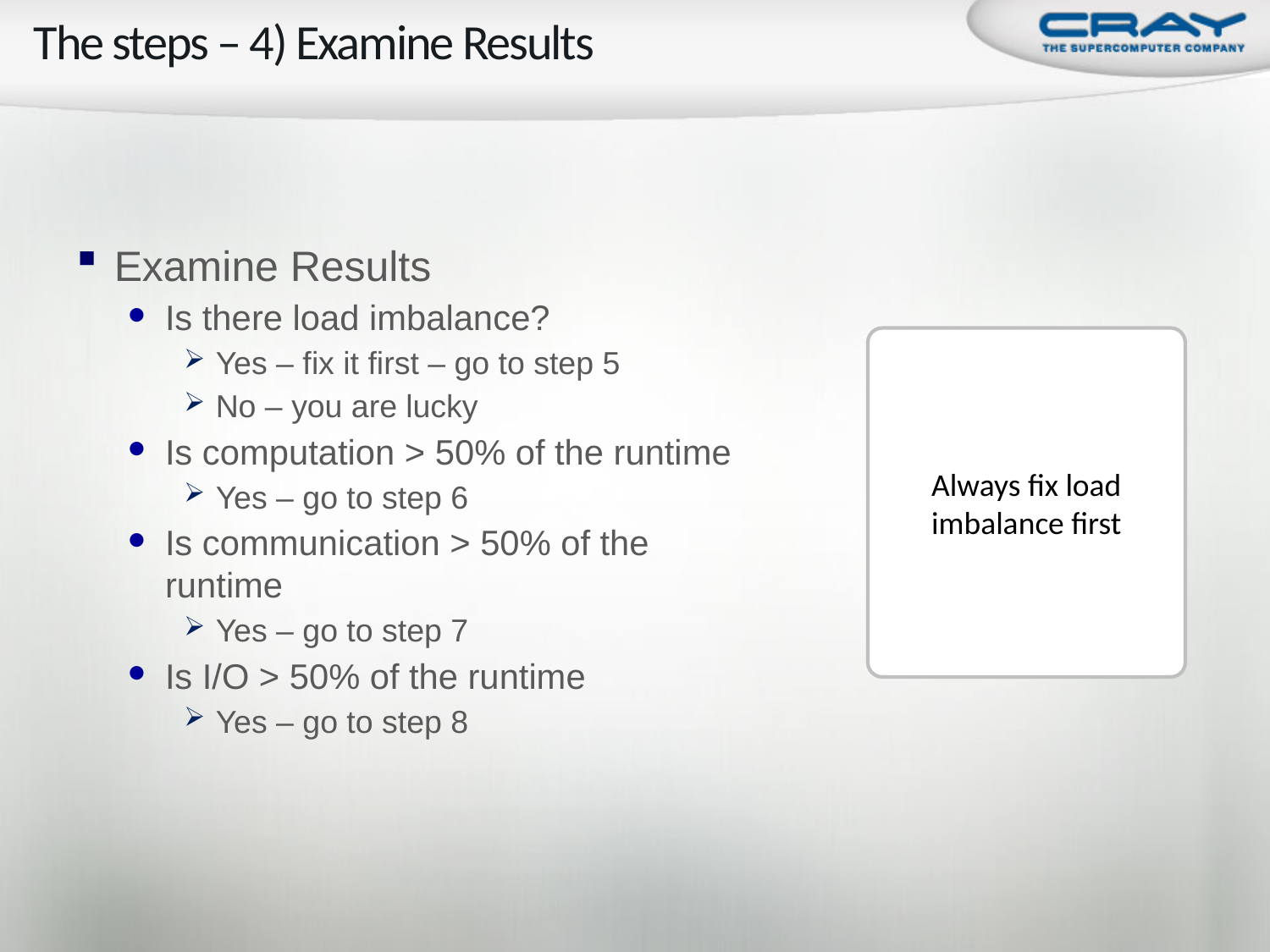

# The steps – 4) Examine Results
Examine Results
Is there load imbalance?
Yes – fix it first – go to step 5
No – you are lucky
Is computation > 50% of the runtime
Yes – go to step 6
Is communication > 50% of the runtime
Yes – go to step 7
Is I/O > 50% of the runtime
Yes – go to step 8

Always fix load imbalance first